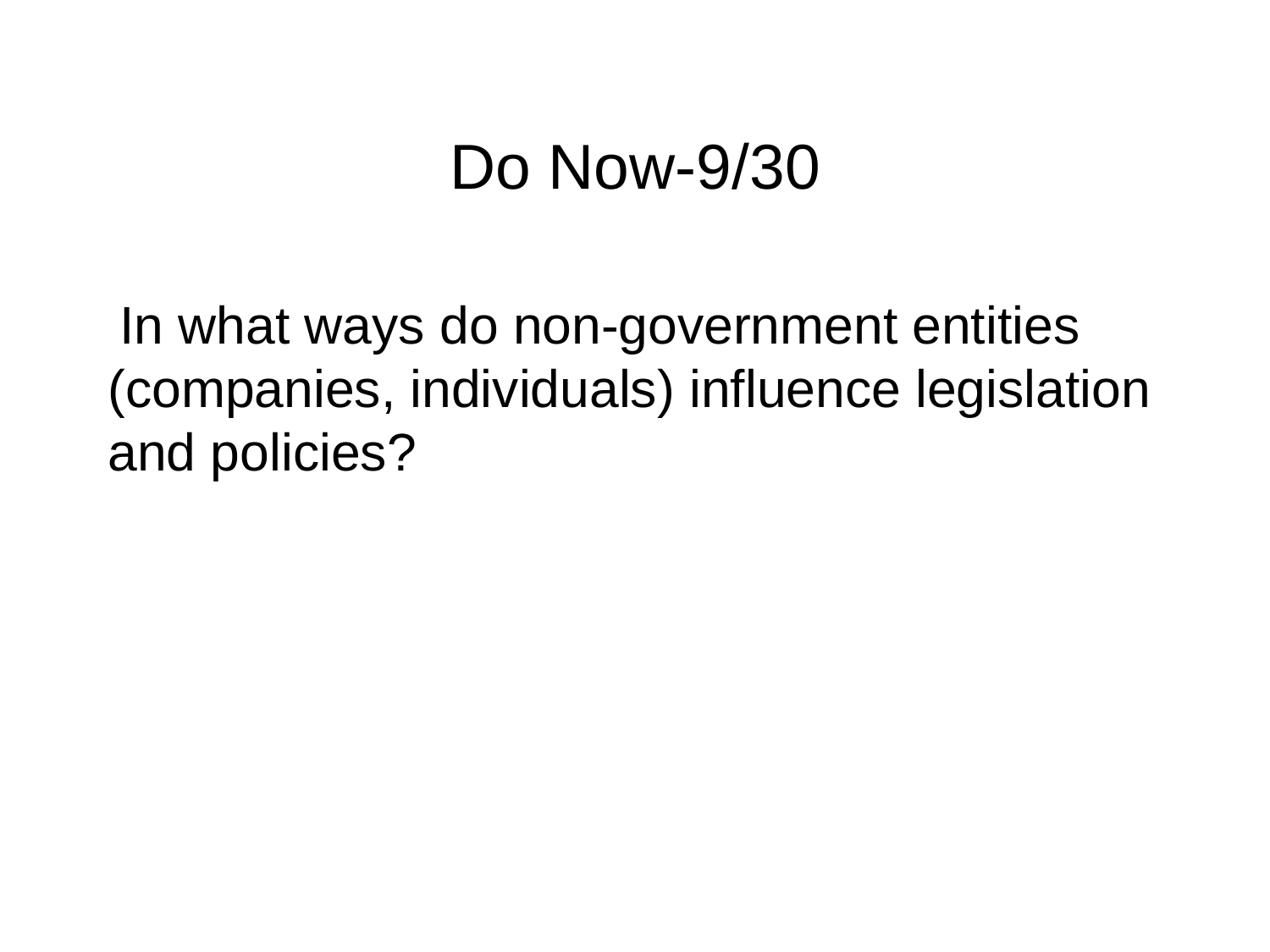

# Do Now-9/30
 In what ways do non-government entities (companies, individuals) influence legislation and policies?